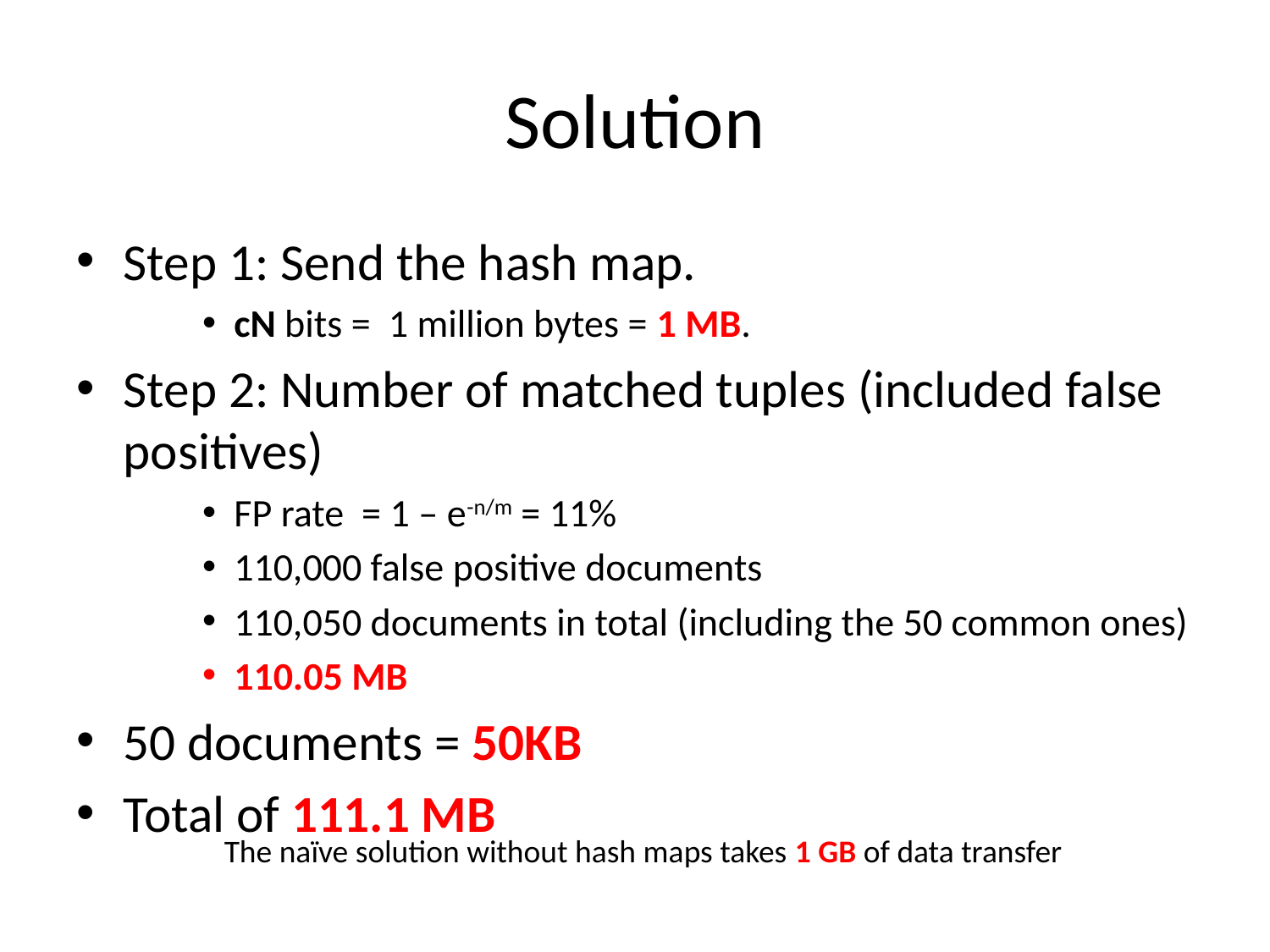

# Solution
Step 1: Send the hash map.
cN bits =  1 million bytes = 1 MB.
Step 2: Number of matched tuples (included false positives)
FP rate  = 1 – e-n/m = 11%
110,000 false positive documents
110,050 documents in total (including the 50 common ones)
110.05 MB
50 documents = 50KB
Total of 111.1 MB
The naïve solution without hash maps takes 1 GB of data transfer